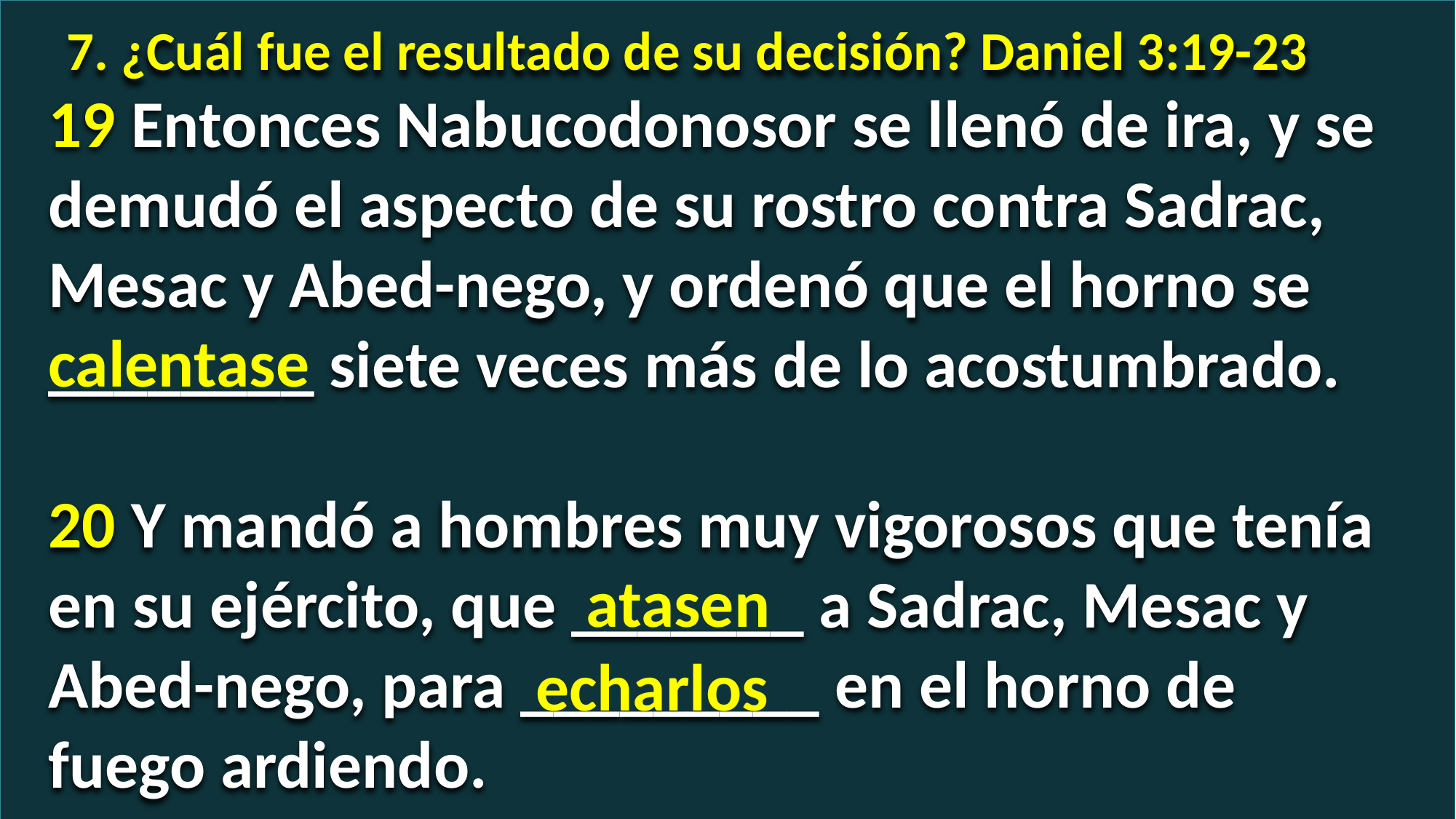

7. ¿Cuál fue el resultado de su decisión? Daniel 3:19-23
19 Entonces Nabucodonosor se llenó de ira, y se demudó el aspecto de su rostro contra Sadrac, Mesac y Abed-nego, y ordenó que el horno se ________ siete veces más de lo acostumbrado.

20 Y mandó a hombres muy vigorosos que tenía en su ejército, que _______ a Sadrac, Mesac y Abed-nego, para _________ en el horno de fuego ardiendo.

calentase
atasen
echarlos